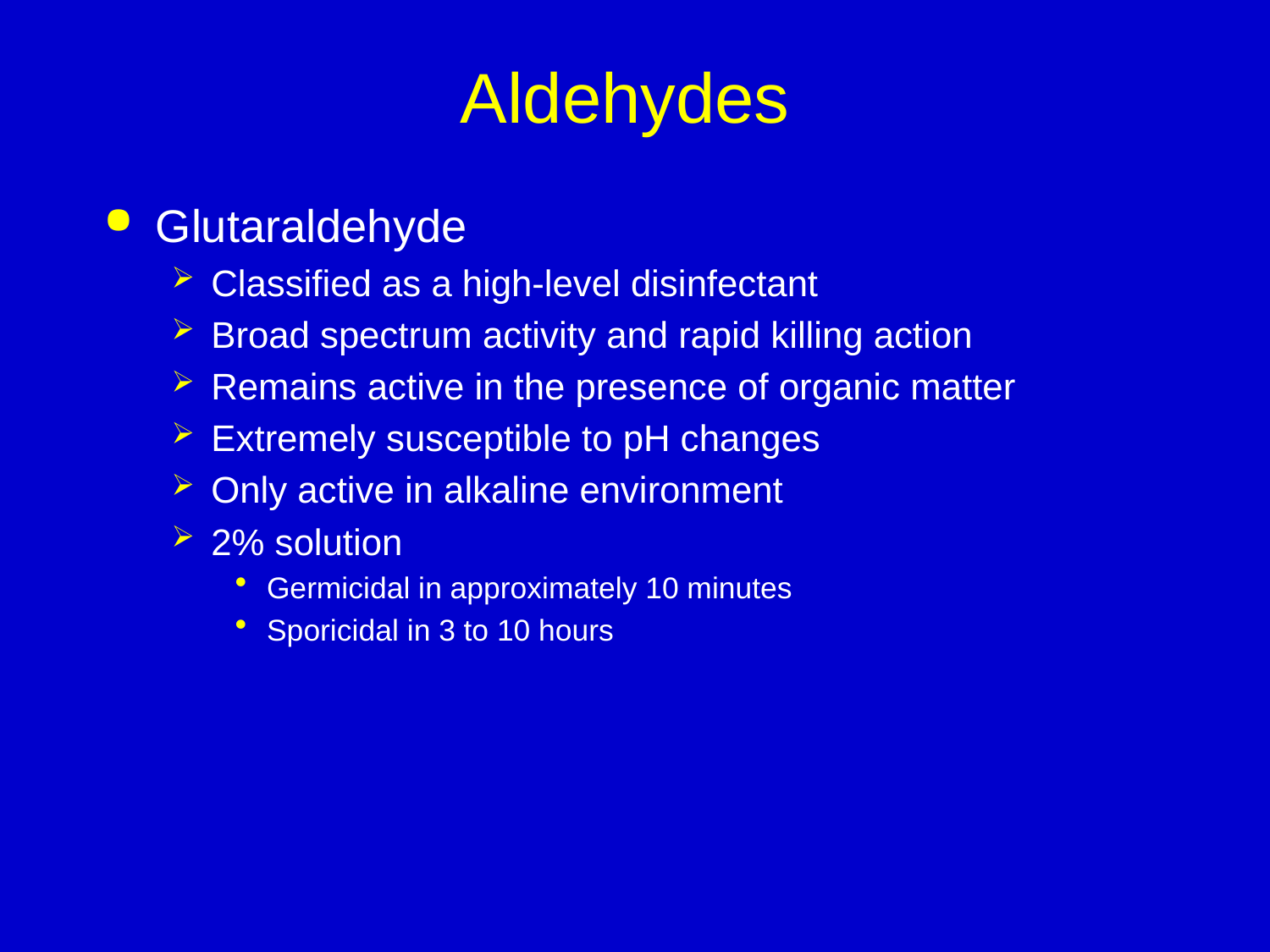

# Aldehydes
Glutaraldehyde
Classified as a high-level disinfectant
Broad spectrum activity and rapid killing action
Remains active in the presence of organic matter
Extremely susceptible to pH changes
Only active in alkaline environment
2% solution
Germicidal in approximately 10 minutes
Sporicidal in 3 to 10 hours